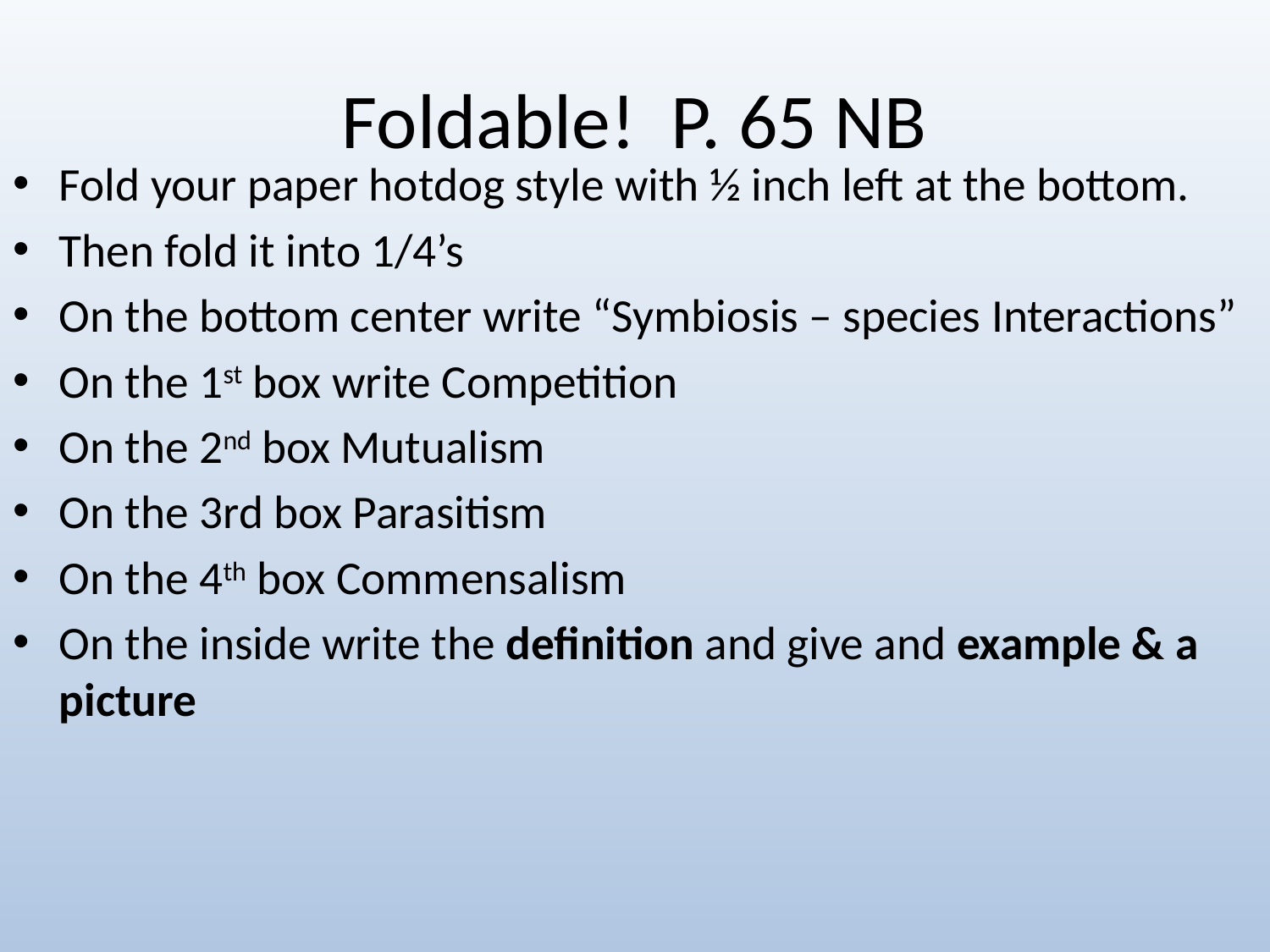

# Foldable!  P. 65 NB
Fold your paper hotdog style with ½ inch left at the bottom.
Then fold it into 1/4’s
On the bottom center write “Symbiosis – species Interactions”
On the 1st box write Competition
On the 2nd box Mutualism
On the 3rd box Parasitism
On the 4th box Commensalism
On the inside write the definition and give and example & a picture